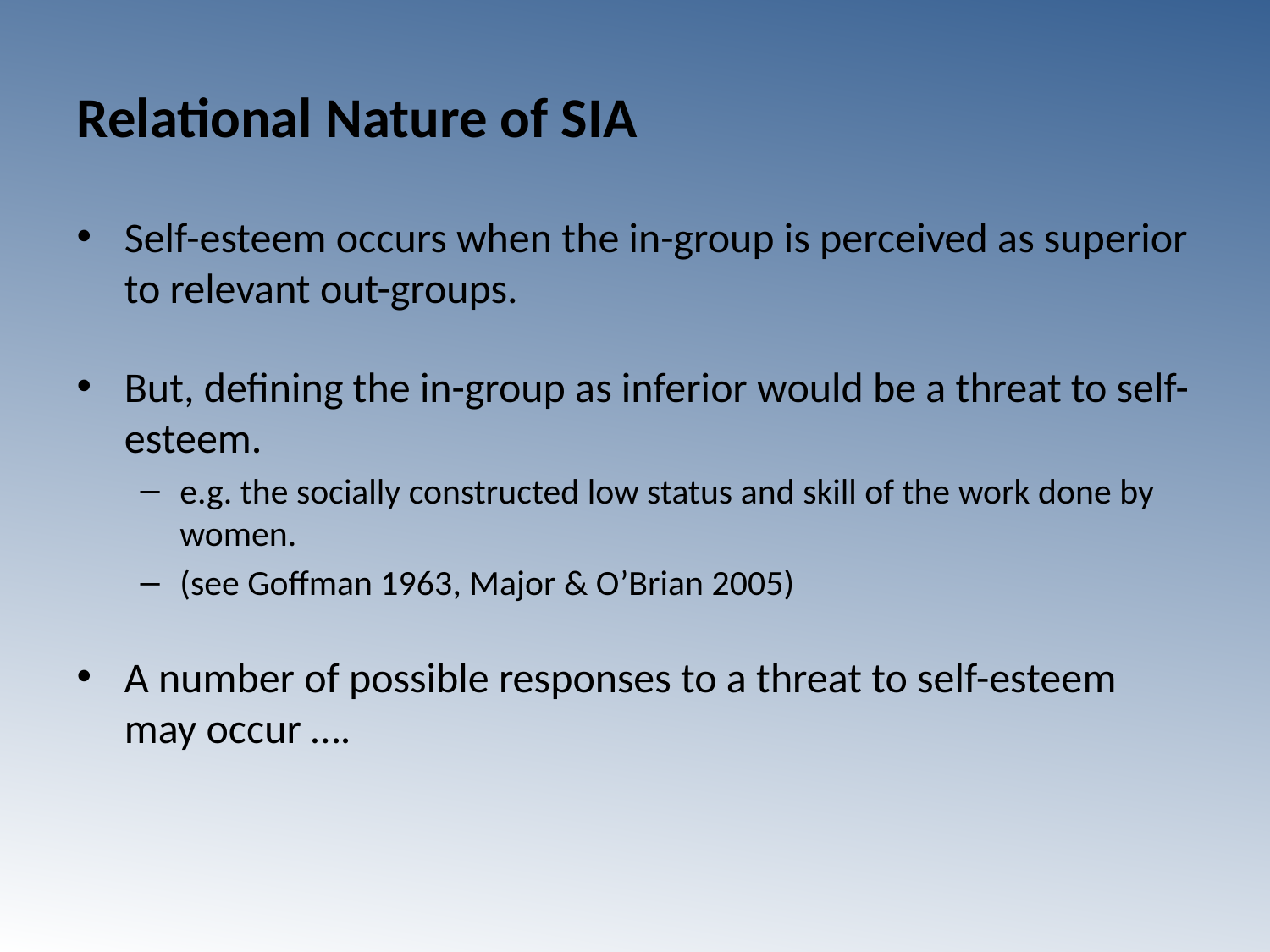

Relational Nature of SIA

Self-esteem occurs when the in-group is perceived as superior to relevant out-groups.

But, defining the in-group as inferior would be a threat to self-esteem.
e.g. the socially constructed low status and skill of the work done by women.
(see Goffman 1963, Major & O’Brian 2005)

A number of possible responses to a threat to self-esteem may occur ….